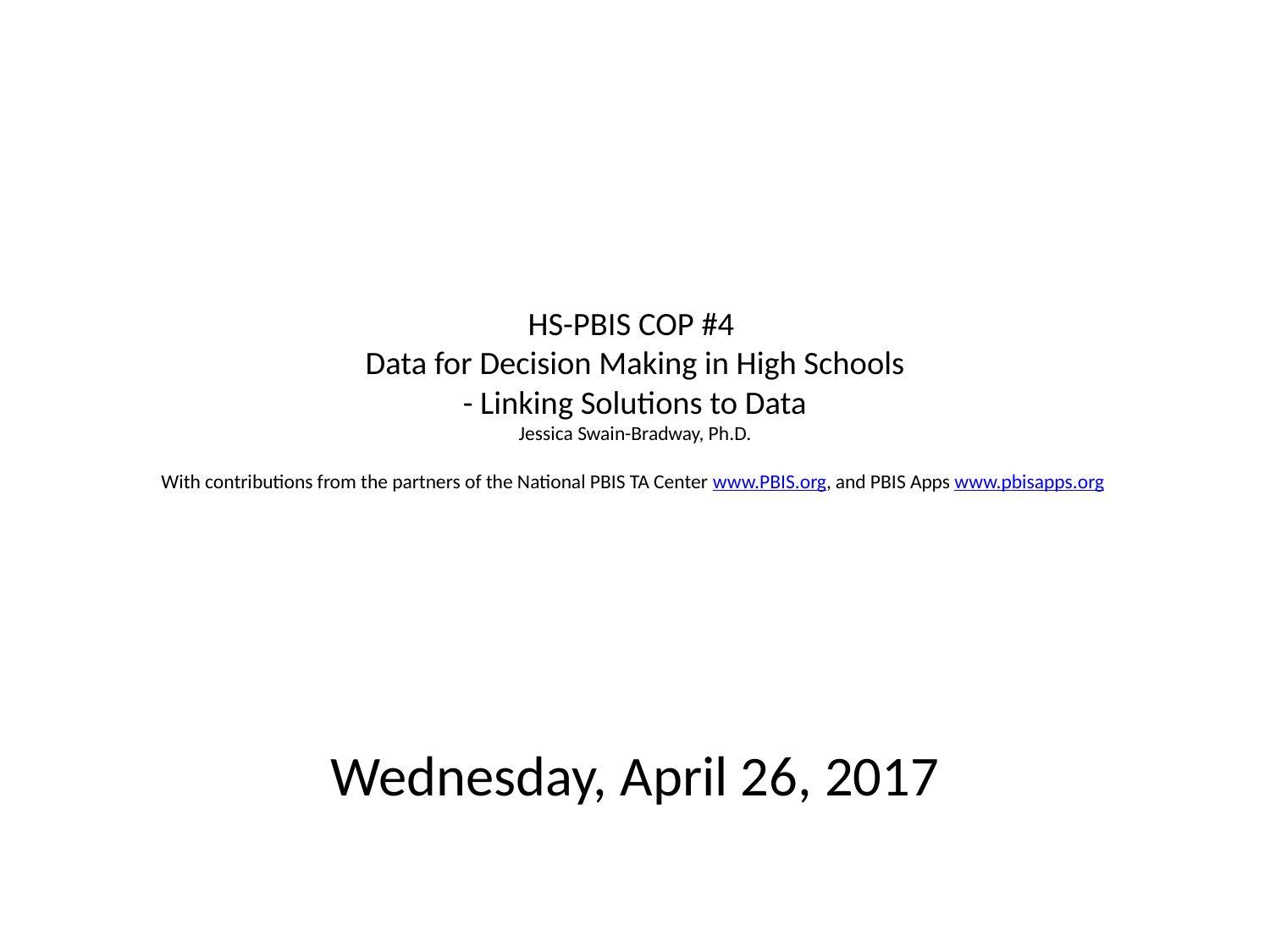

# HS-PBIS COP #4 Data for Decision Making in High Schools - Linking Solutions to Data Jessica Swain-Bradway, Ph.D. With contributions from the partners of the National PBIS TA Center www.PBIS.org, and PBIS Apps www.pbisapps.org
Wednesday, April 26, 2017